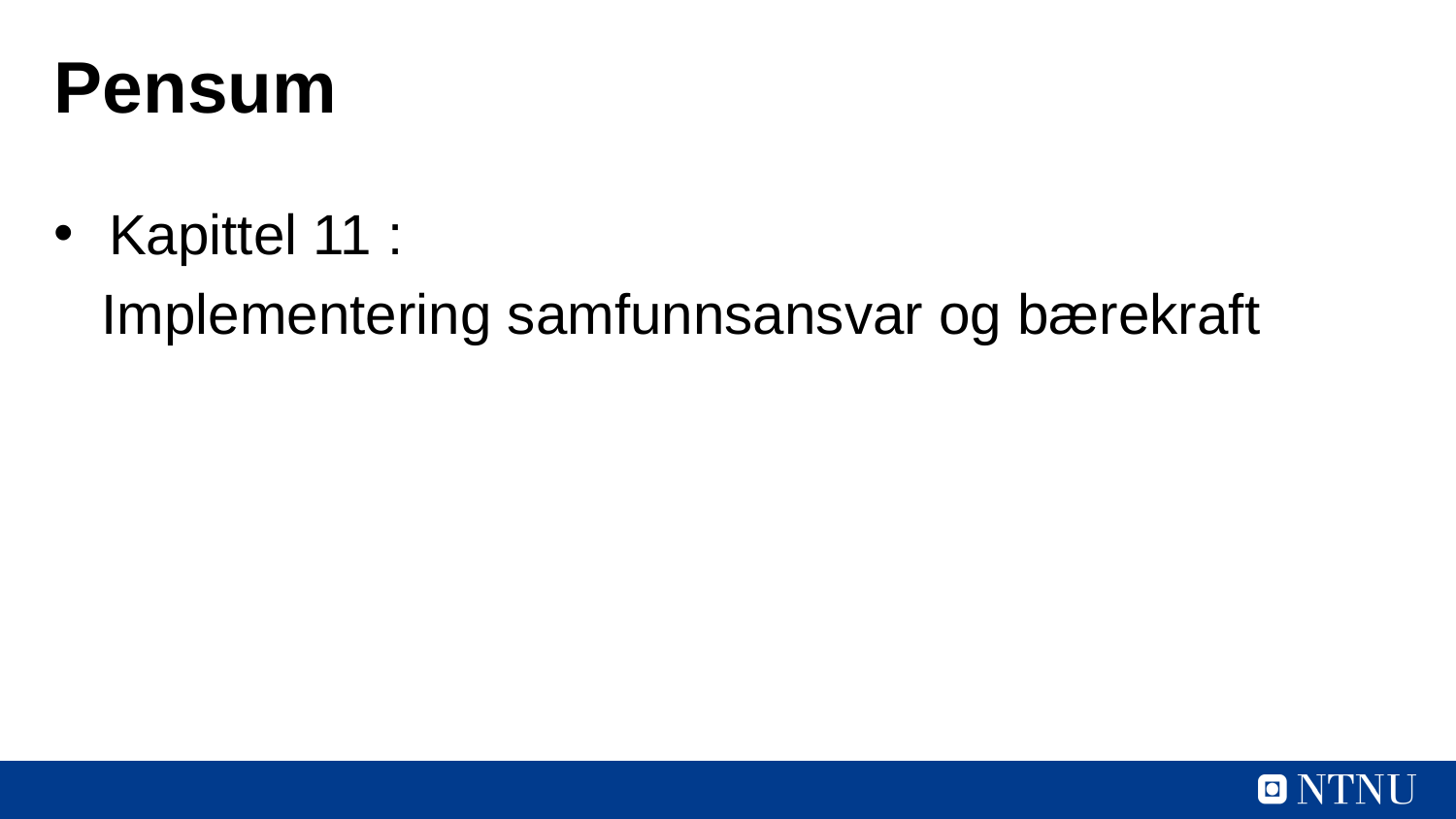

# Pensum
Kapittel 11 :
   Implementering samfunnsansvar og bærekraft